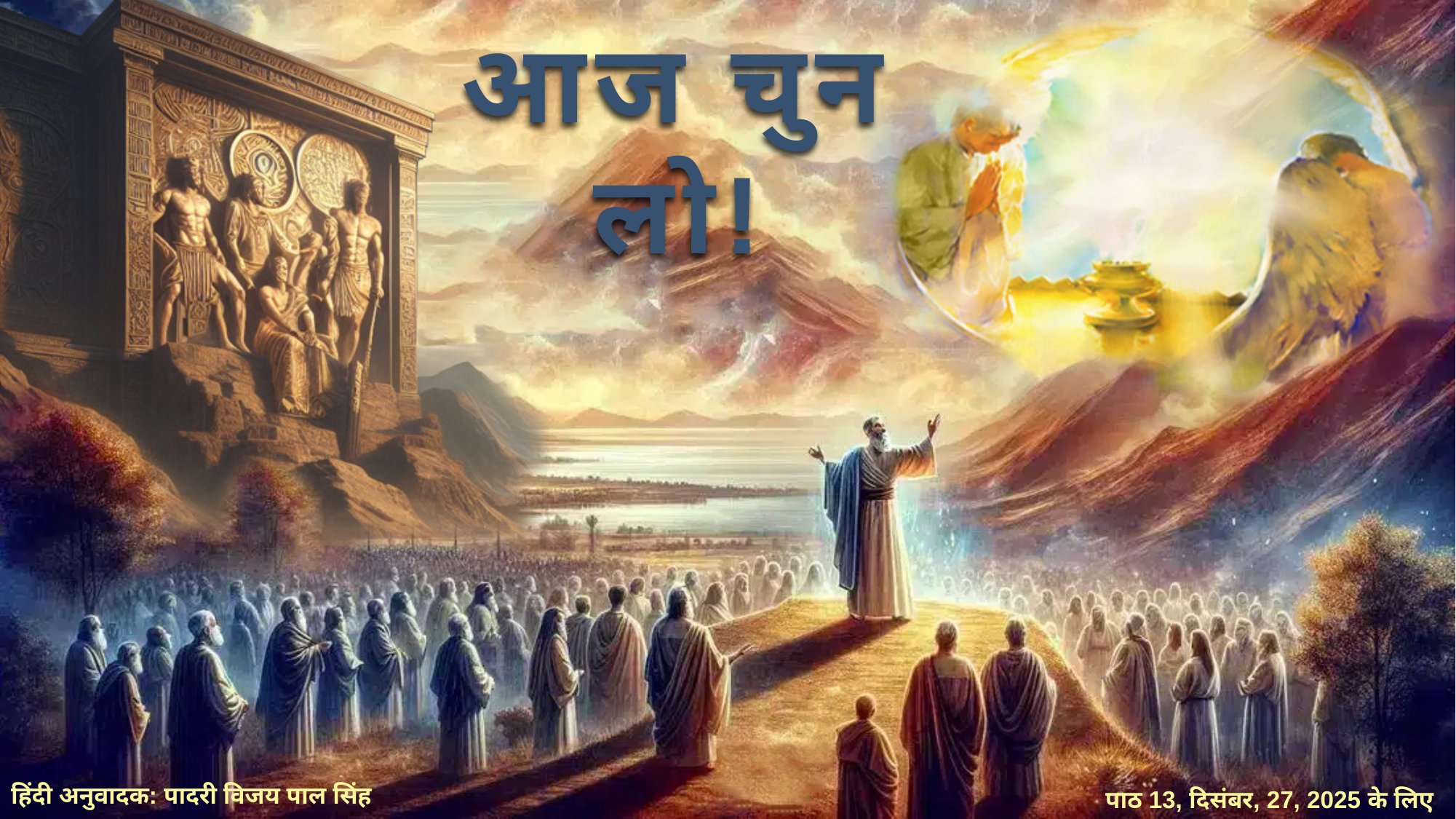

आज चुन लो!
हिंदी अनुवादक: पादरी विजय पाल सिंह
पाठ 13, दिसंबर, 27, 2025 के लिए